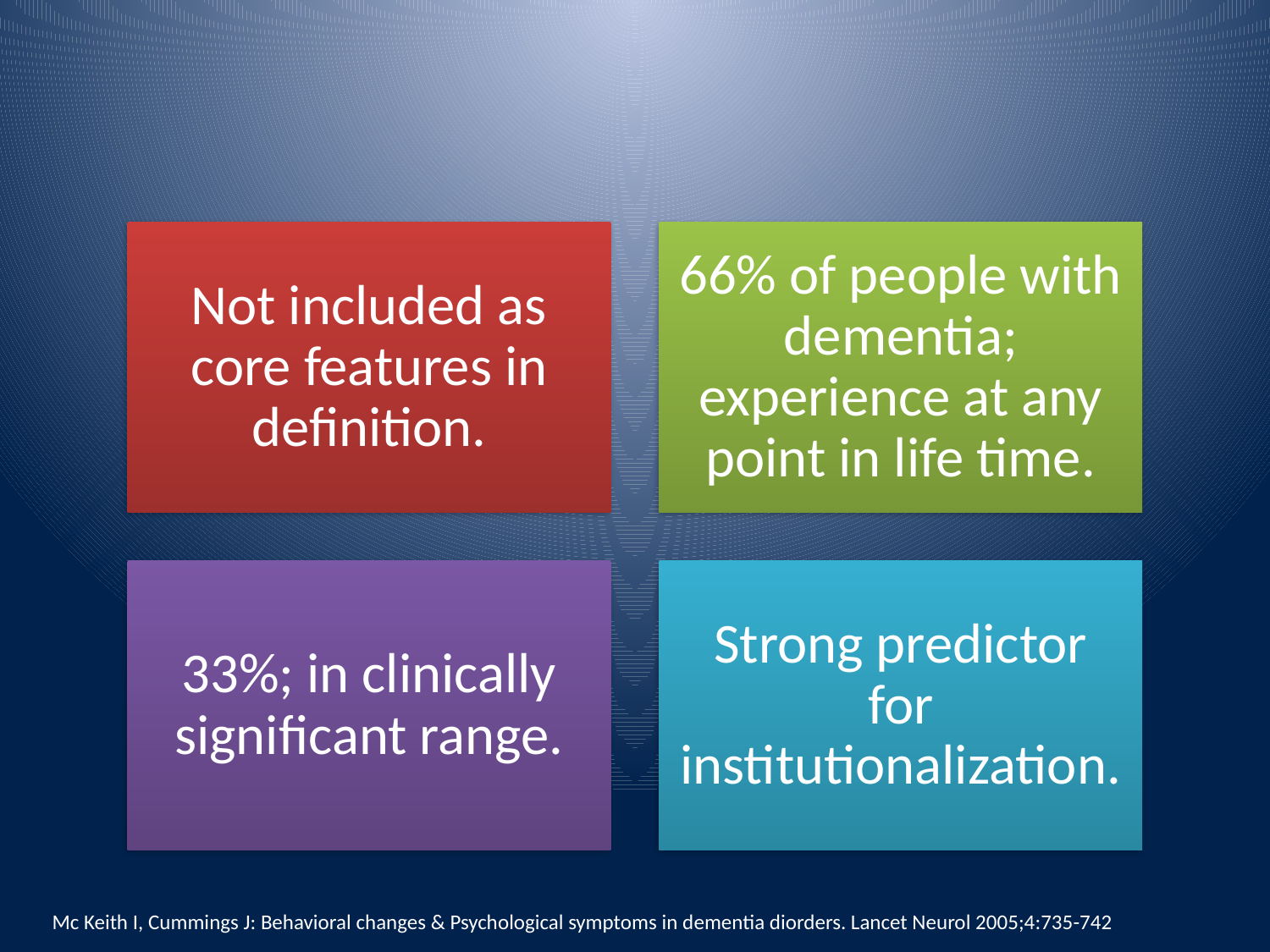

#
Not included as core features in definition.
66% of people with dementia; experience at any point in life time.
33%; in clinically significant range.
Strong predictor for institutionalization.
Mc Keith I, Cummings J: Behavioral changes & Psychological symptoms in dementia diorders. Lancet Neurol 2005;4:735-742